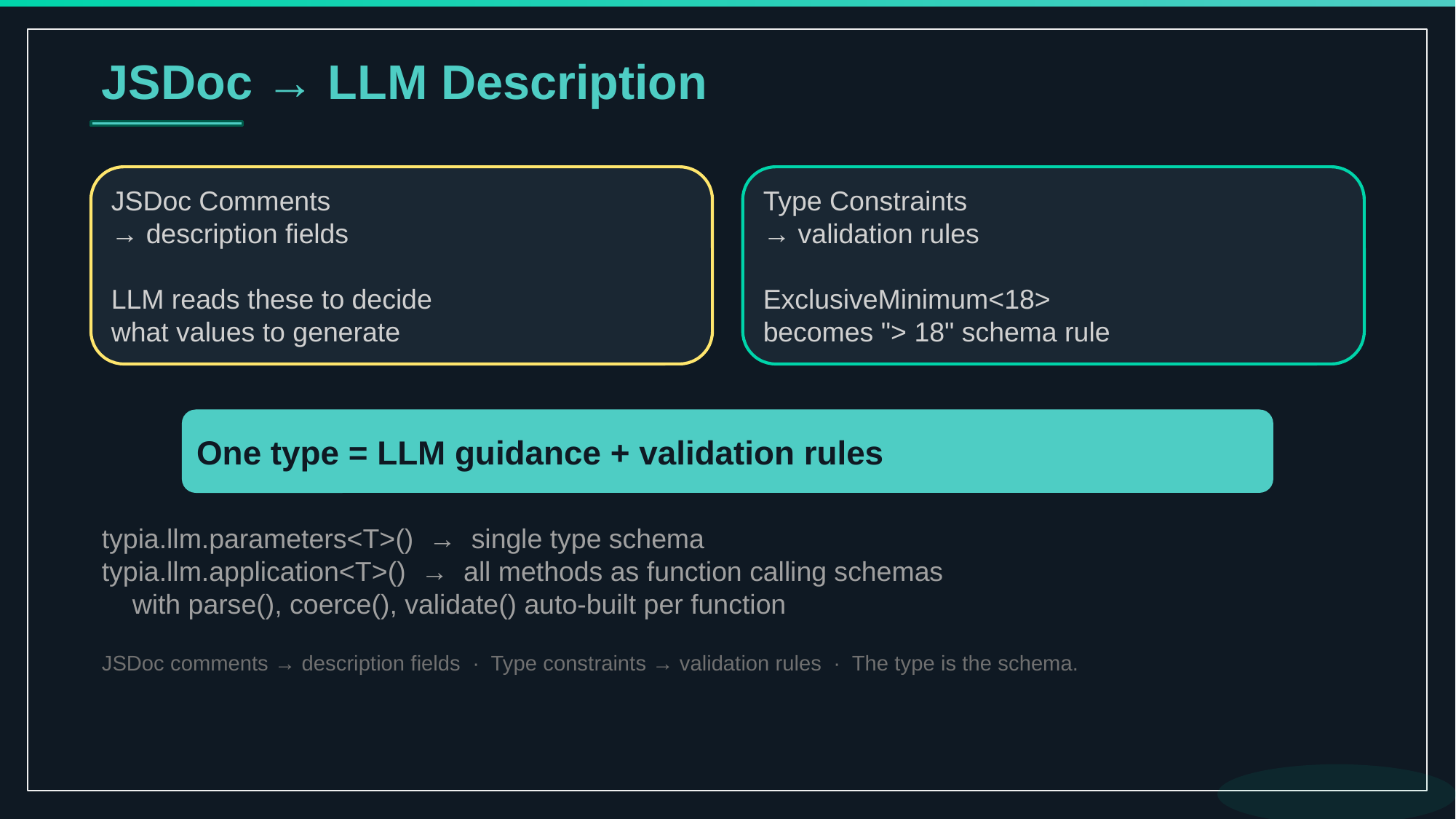

JSDoc → LLM Description

JSDoc Comments
→ description fields

LLM reads these to decide
what values to generate
Type Constraints
→ validation rules

ExclusiveMinimum<18>
becomes "> 18" schema rule
One type = LLM guidance + validation rules
typia.llm.parameters<T>()  →  single type schema
typia.llm.application<T>()  →  all methods as function calling schemas
    with parse(), coerce(), validate() auto-built per function
JSDoc comments → description fields  ·  Type constraints → validation rules  ·  The type is the schema.